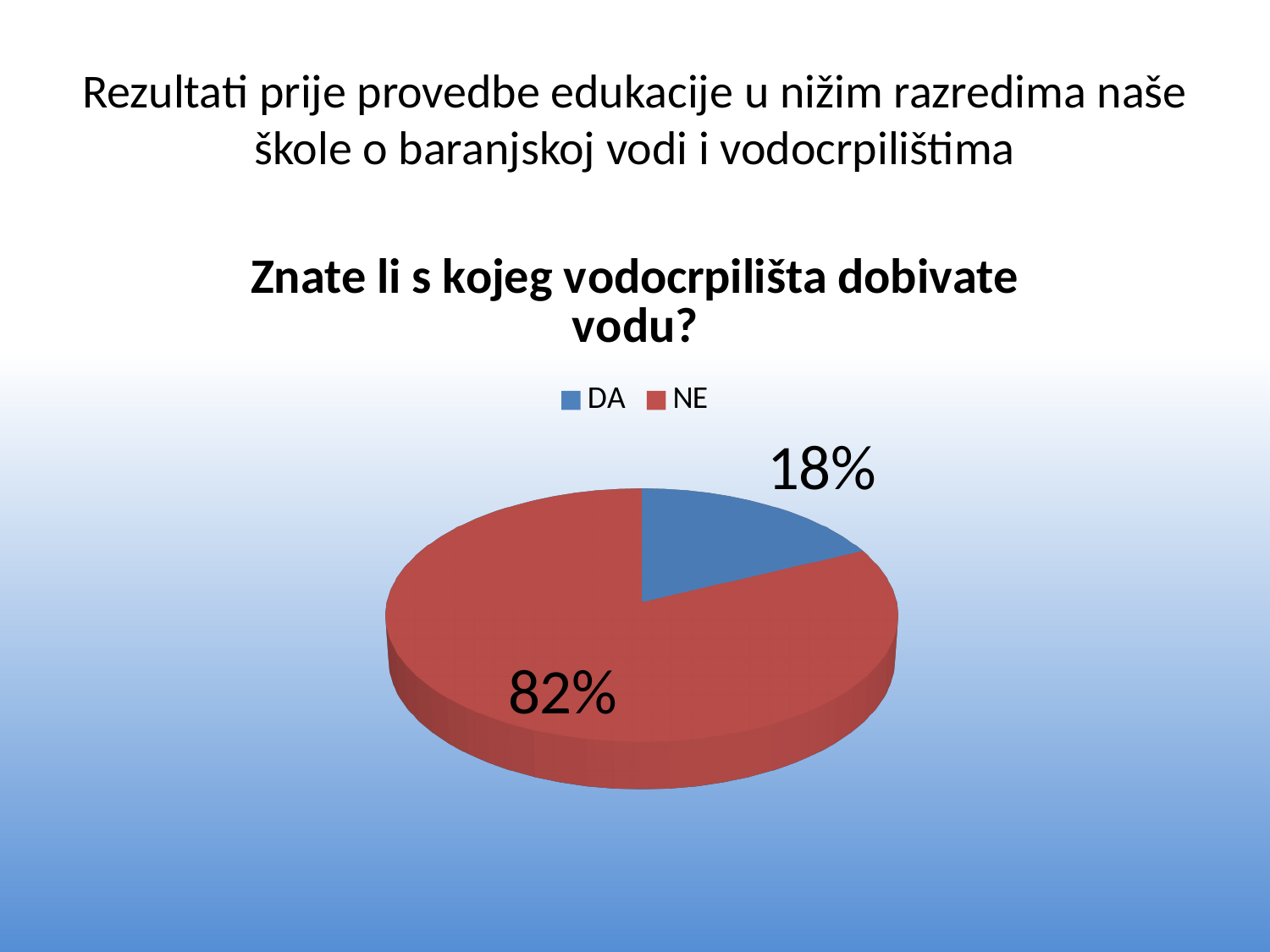

# Rezultati prije provedbe edukacije u nižim razredima naše škole o baranjskoj vodi i vodocrpilištima

[unsupported chart]